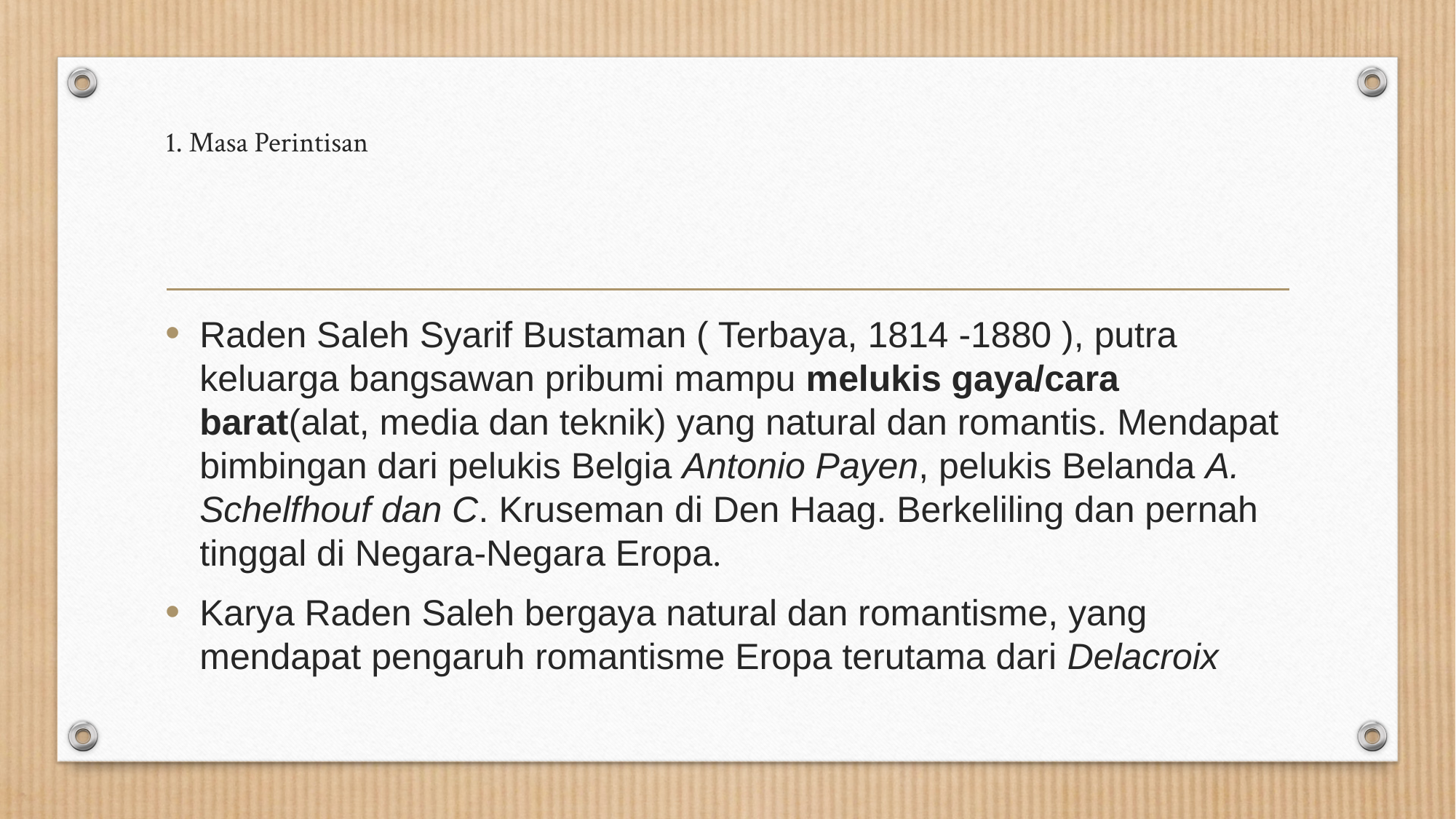

# 1. Masa Perintisan
Raden Saleh Syarif Bustaman ( Terbaya, 1814 -1880 ), putra keluarga bangsawan pribumi mampu melukis gaya/cara barat(alat, media dan teknik) yang natural dan romantis. Mendapat bimbingan dari pelukis Belgia Antonio Payen, pelukis Belanda A. Schelfhouf dan C. Kruseman di Den Haag. Berkeliling dan pernah tinggal di Negara-Negara Eropa.
Karya Raden Saleh bergaya natural dan romantisme, yang mendapat pengaruh romantisme Eropa terutama dari Delacroix